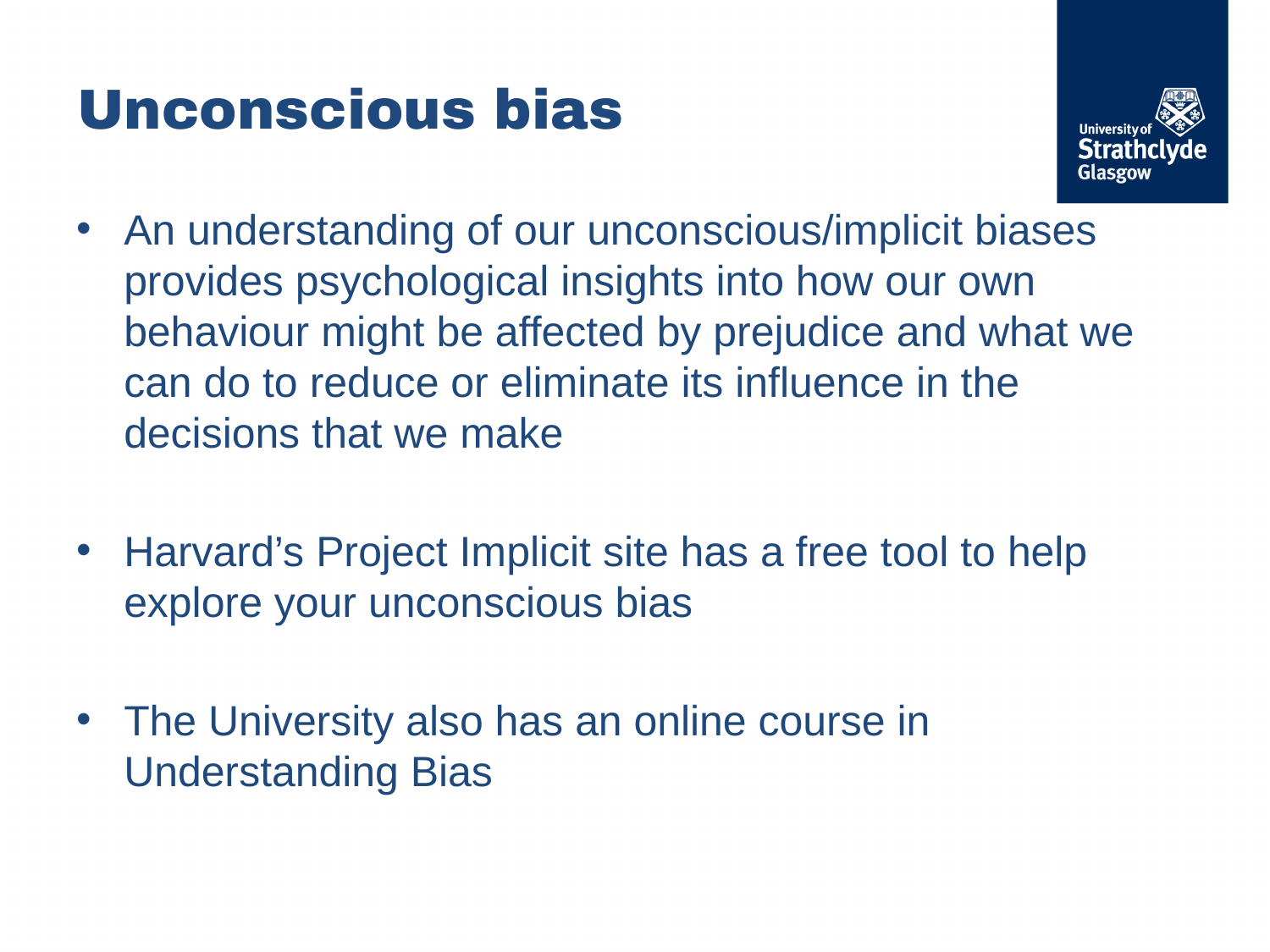

# Unconscious bias
An understanding of our unconscious/implicit biases provides psychological insights into how our own behaviour might be affected by prejudice and what we can do to reduce or eliminate its influence in the decisions that we make

Harvard’s Project Implicit site has a free tool to help explore your unconscious bias

The University also has an online course in Understanding Bias